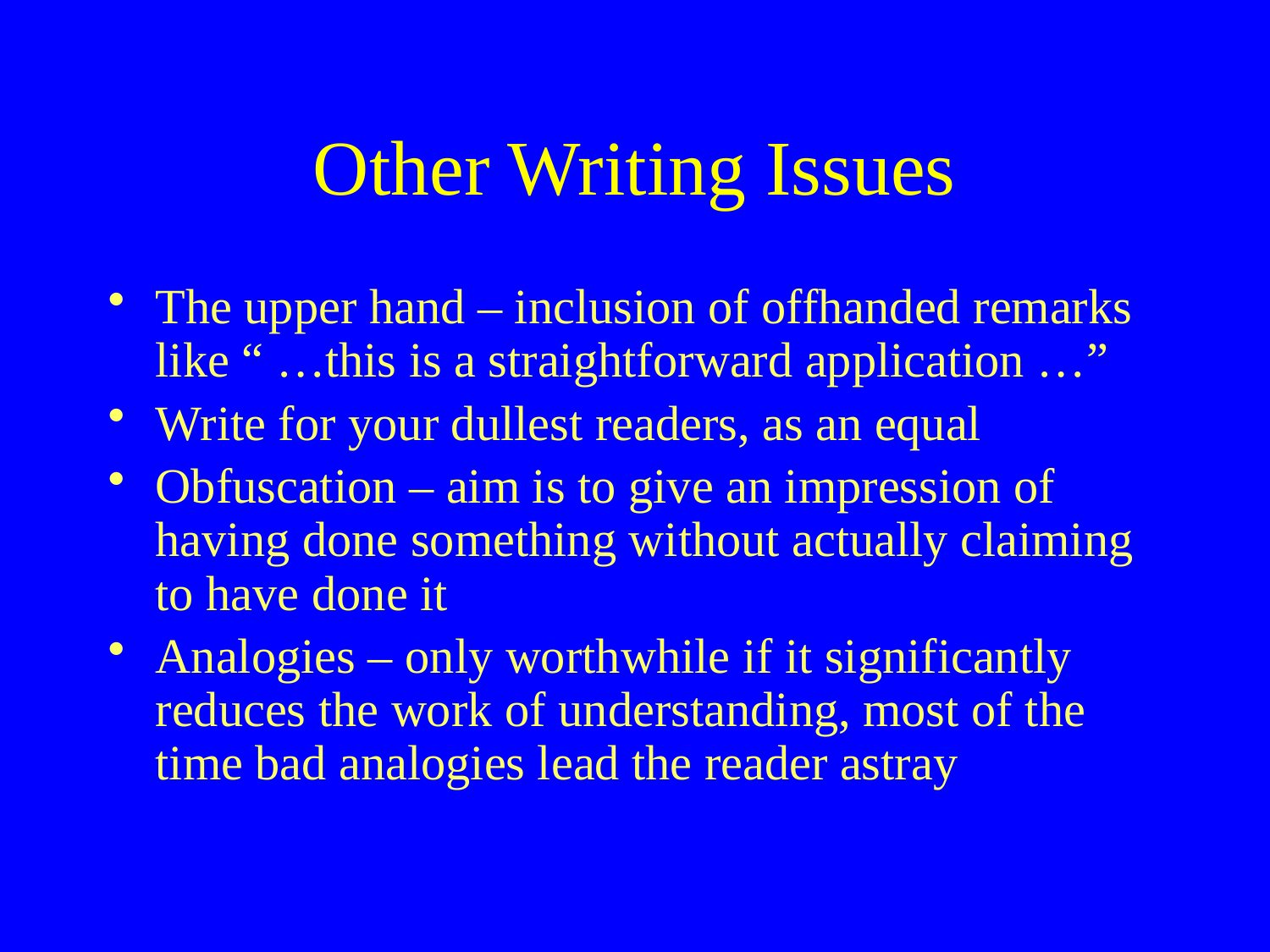

# Other Writing Issues
The upper hand – inclusion of offhanded remarks like “ …this is a straightforward application …”
Write for your dullest readers, as an equal
Obfuscation – aim is to give an impression of having done something without actually claiming to have done it
Analogies – only worthwhile if it significantly reduces the work of understanding, most of the time bad analogies lead the reader astray